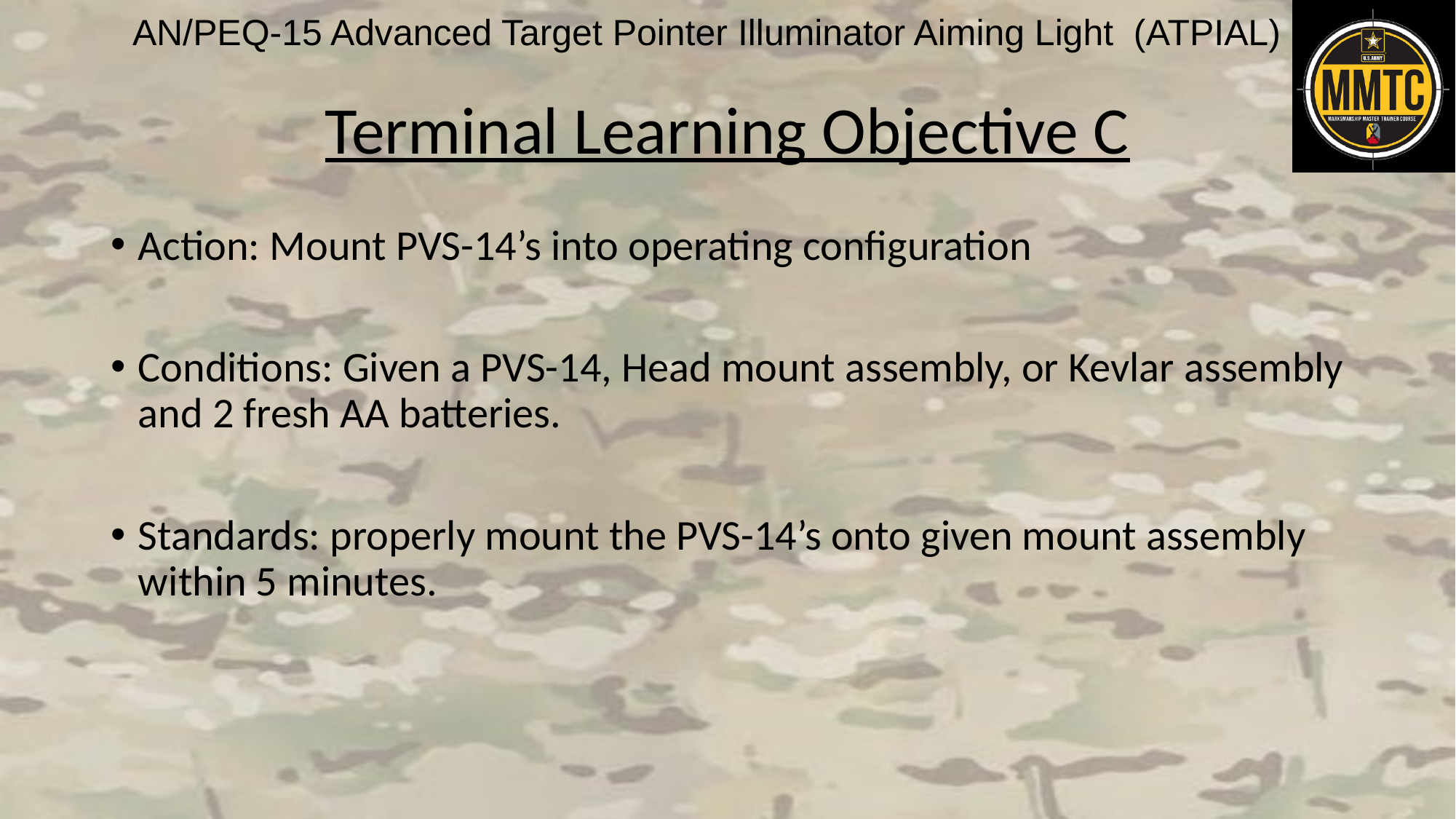

Terminal Learning Objective C
Action: Mount PVS-14’s into operating configuration

Conditions: Given a PVS-14, Head mount assembly, or Kevlar assembly and 2 fresh AA batteries.

Standards: properly mount the PVS-14’s onto given mount assembly within 5 minutes.